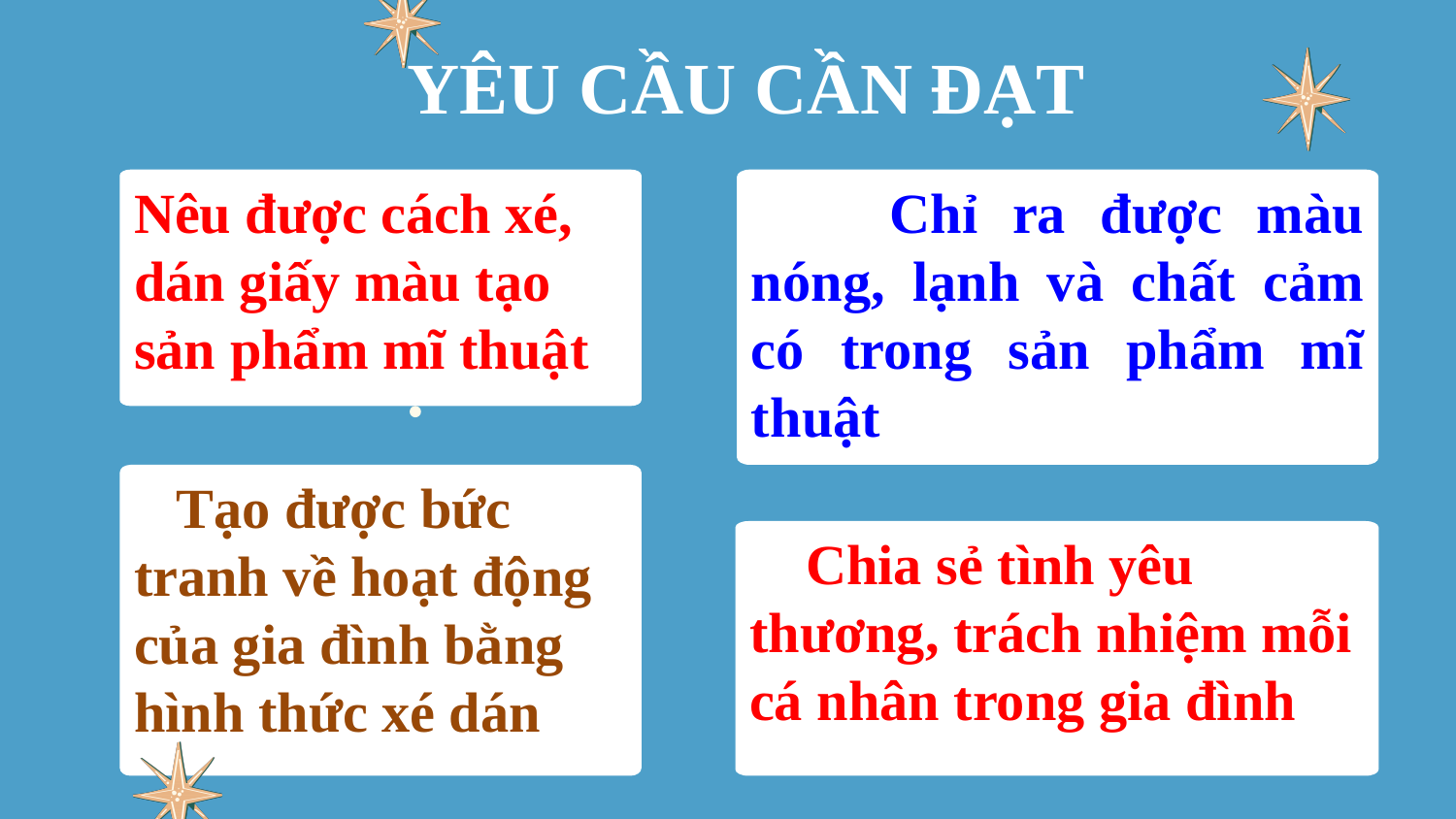

YÊU CẦU CẦN ĐẠT

Nêu được cách xé, dán giấy màu tạo sản phẩm mĩ thuật

   Tạo được bức tranh về hoạt động của gia đình bằng hình thức xé dán
    Chỉ ra được màu nóng, lạnh và chất cảm có trong sản phẩm mĩ thuật

    Chia sẻ tình yêu thương, trách nhiệm mỗi cá nhân trong gia đình